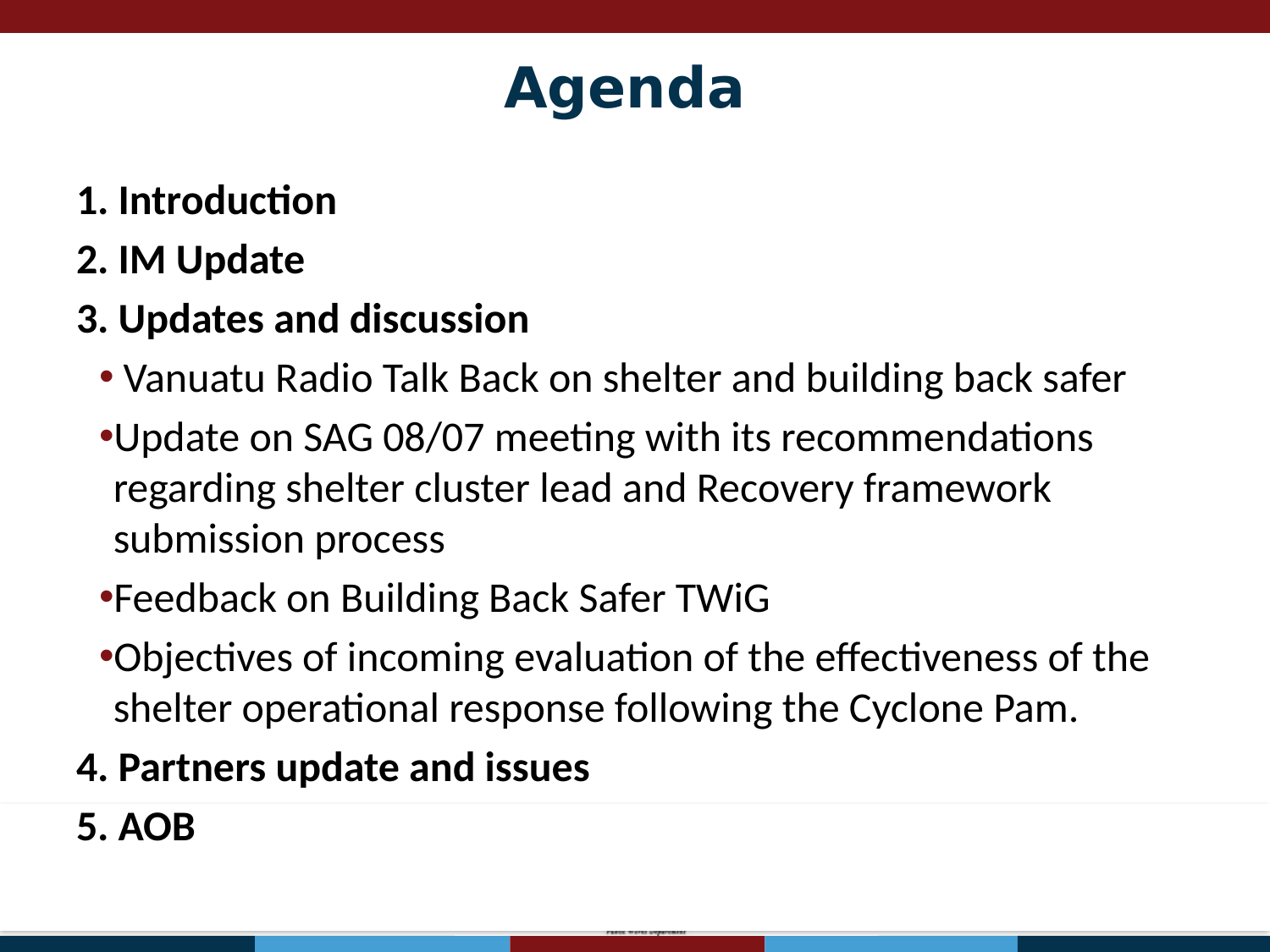

Agenda
1. Introduction
2. IM Update
3. Updates and discussion
 Vanuatu Radio Talk Back on shelter and building back safer
Update on SAG 08/07 meeting with its recommendations regarding shelter cluster lead and Recovery framework submission process
Feedback on Building Back Safer TWiG
Objectives of incoming evaluation of the effectiveness of the shelter operational response following the Cyclone Pam.
4. Partners update and issues
5. AOB